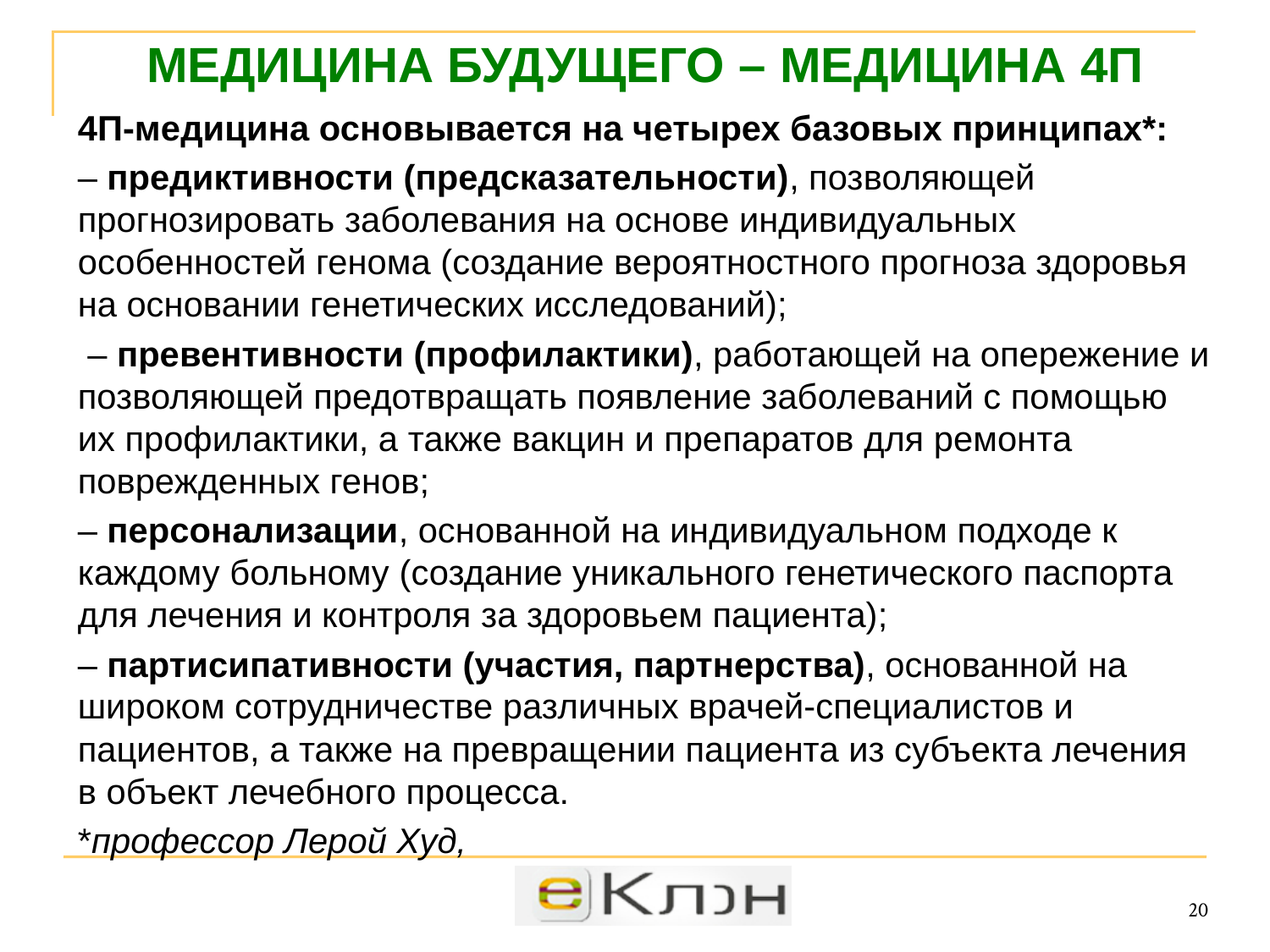

Медицина будущего – медицина 4п
4П-медицина основывается на четырех базовых принципах*:
– предиктивности (предсказательности), позволяющей прогнозировать заболевания на основе индивидуальных особенностей генома (создание вероятностного прогноза здоровья на основании генетических исследований);
 – превентивности (профилактики), работающей на опережение и позволяющей предотвращать появление заболеваний с помощью их профилактики, а также вакцин и препаратов для ремонта поврежденных генов;
– персонализации, основанной на индивидуальном подходе к каждому больному (создание уникального генетического паспорта для лечения и контроля за здоровьем пациента);
– партисипативности (участия, партнерства), основанной на широком сотрудничестве различных врачей-специалистов и пациентов, а также на превращении пациента из субъекта лечения в объект лечебного процесса.
*профессор Лерой Худ,
20